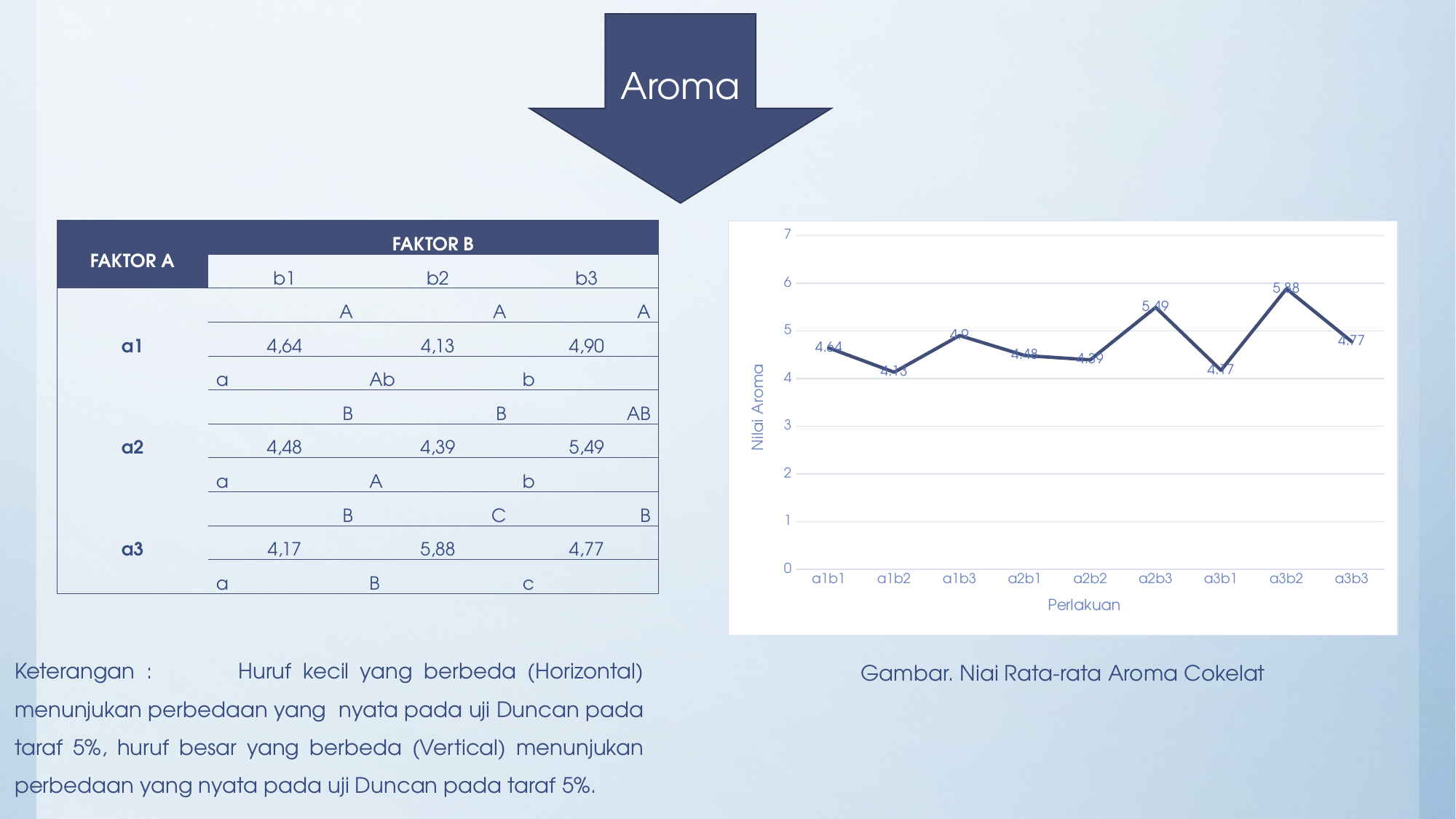

Aroma
| FAKTOR A | FAKTOR B |  |  |
| --- | --- | --- | --- |
|  | b1 | b2 | b3 |
| a1 | A | A | A |
|  | 4,64 | 4,13 | 4,90 |
|  | a | Ab | b |
| a2 | B | B | AB |
|  | 4,48 | 4,39 | 5,49 |
|  | a | A | b |
| a3 | B | C | B |
|  | 4,17 | 5,88 | 4,77 |
|  | a | B | c |

### Chart

| Category | Series 1 |
|---|---|
| a1b1 | 4.64 |
| a1b2 | 4.13 |
| a1b3 | 4.9 |
| a2b1 | 4.48 |
| a2b2 | 4.39 |
| a2b3 | 5.49 |
| a3b1 | 4.17 |
| a3b2 | 5.88 |
| a3b3 | 4.77 |
# Keterangan :	Huruf kecil yang berbeda (Horizontal) menunjukan perbedaan yang  nyata pada uji Duncan pada taraf 5%, huruf besar yang berbeda (Vertical) menunjukan perbedaan yang nyata pada uji Duncan pada taraf 5%.
Gambar. Niai Rata-rata Aroma Cokelat